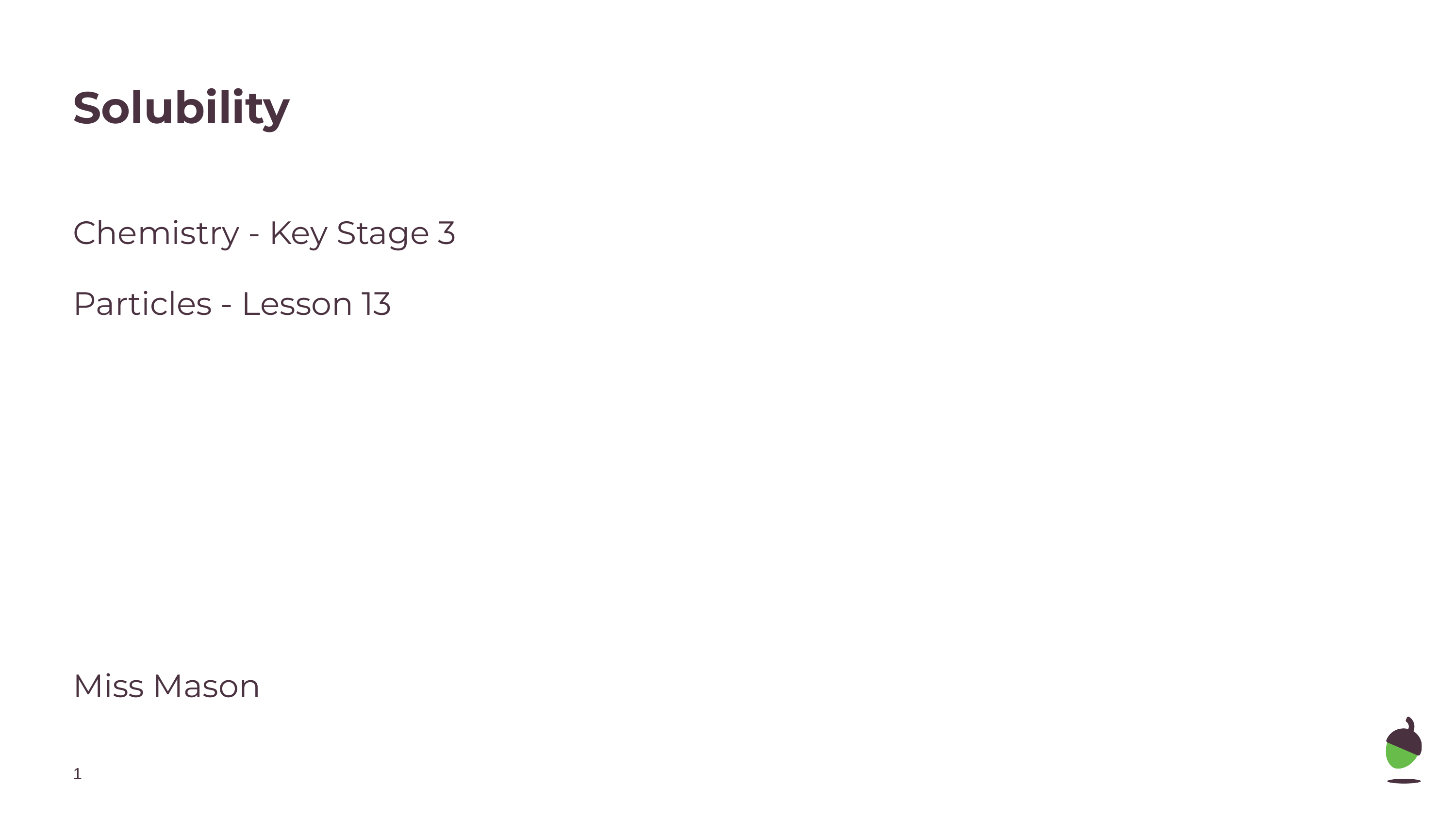

# Solubility

Chemistry - Key Stage 3
Particles - Lesson 13
Miss Mason
1